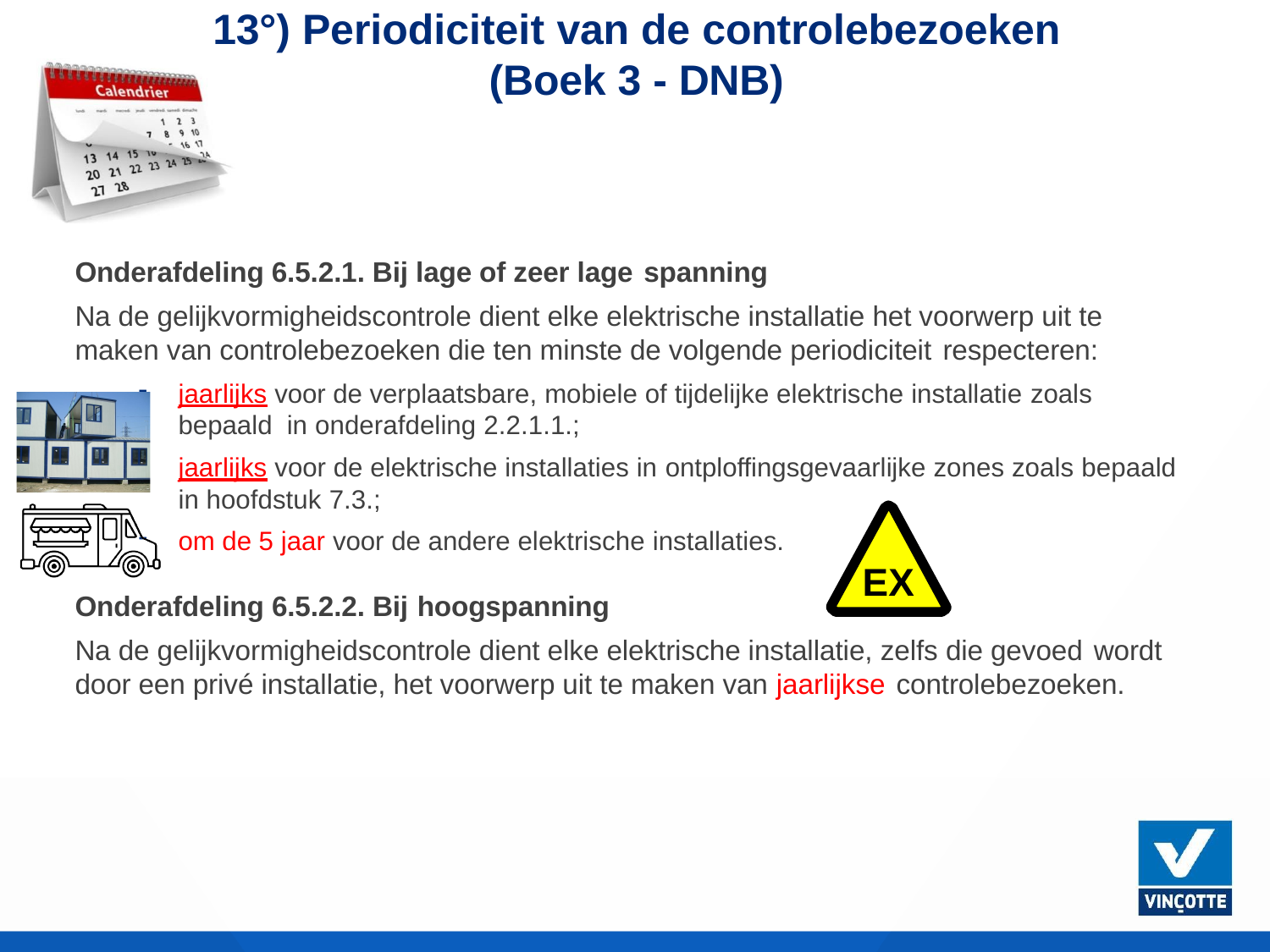

# 13°) Periodiciteit van de controlebezoeken
(Boek 3 - DNB)

Onderafdeling 6.5.2.1. Bij lage of zeer lage spanning
Na de gelijkvormigheidscontrole dient elke elektrische installatie het voorwerp uit te  maken van controlebezoeken die ten minste de volgende periodiciteit respecteren:
jaarlijks voor de verplaatsbare, mobiele of tijdelijke elektrische installatie zoals bepaald  in onderafdeling 2.2.1.1.;
jaarlijks voor de elektrische installaties in ontploffingsgevaarlijke zones zoals bepaald
in hoofdstuk 7.3.;
om de 5 jaar voor de andere elektrische installaties.

EX
Onderafdeling 6.5.2.2. Bij hoogspanning
Na de gelijkvormigheidscontrole dient elke elektrische installatie, zelfs die gevoed wordt
door een privé installatie, het voorwerp uit te maken van jaarlijkse controlebezoeken.